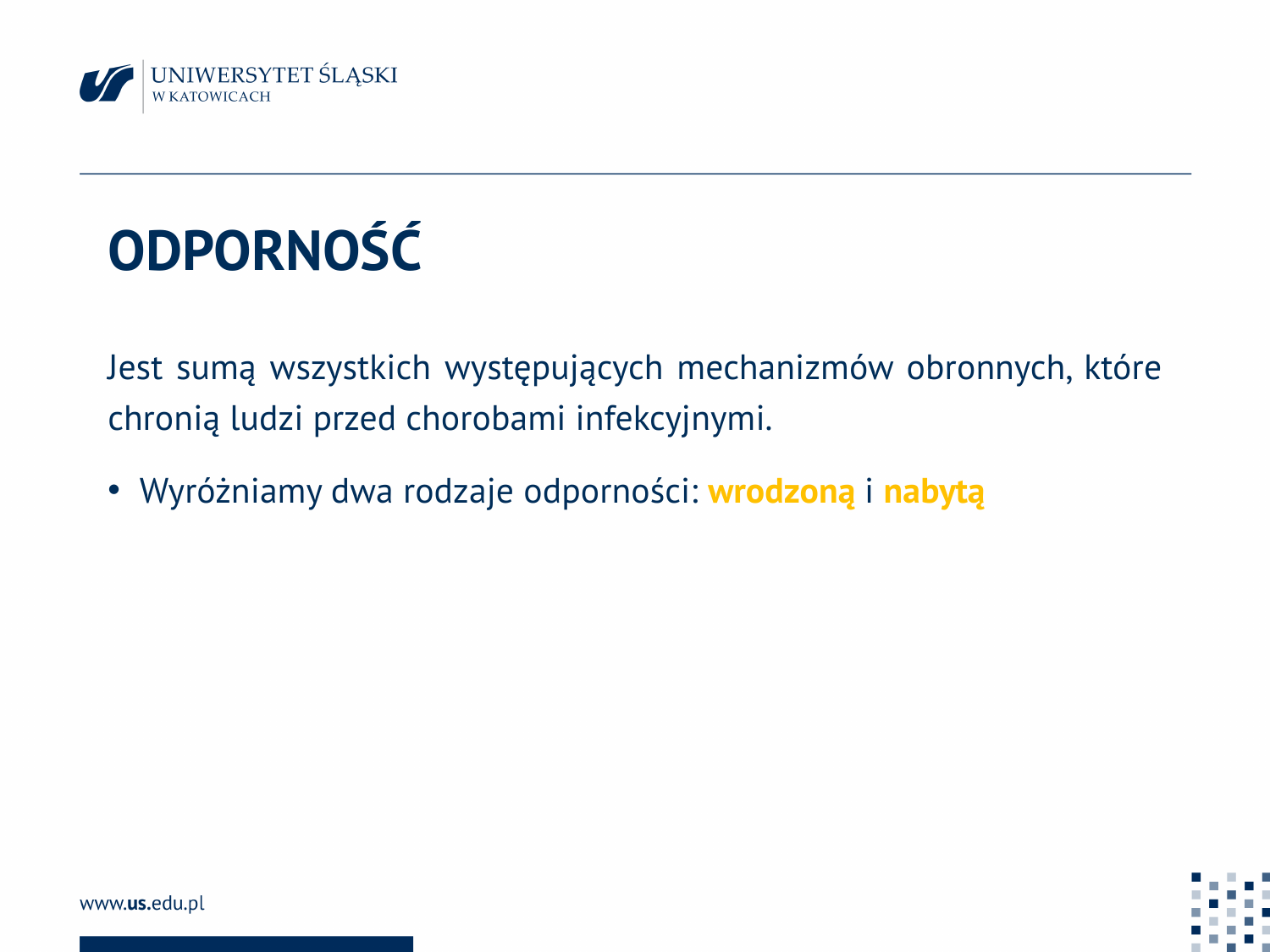

# ODPORNOŚĆ
Jest sumą wszystkich występujących mechanizmów obronnych, które chronią ludzi przed chorobami infekcyjnymi.
Wyróżniamy dwa rodzaje odporności: wrodzoną i nabytą